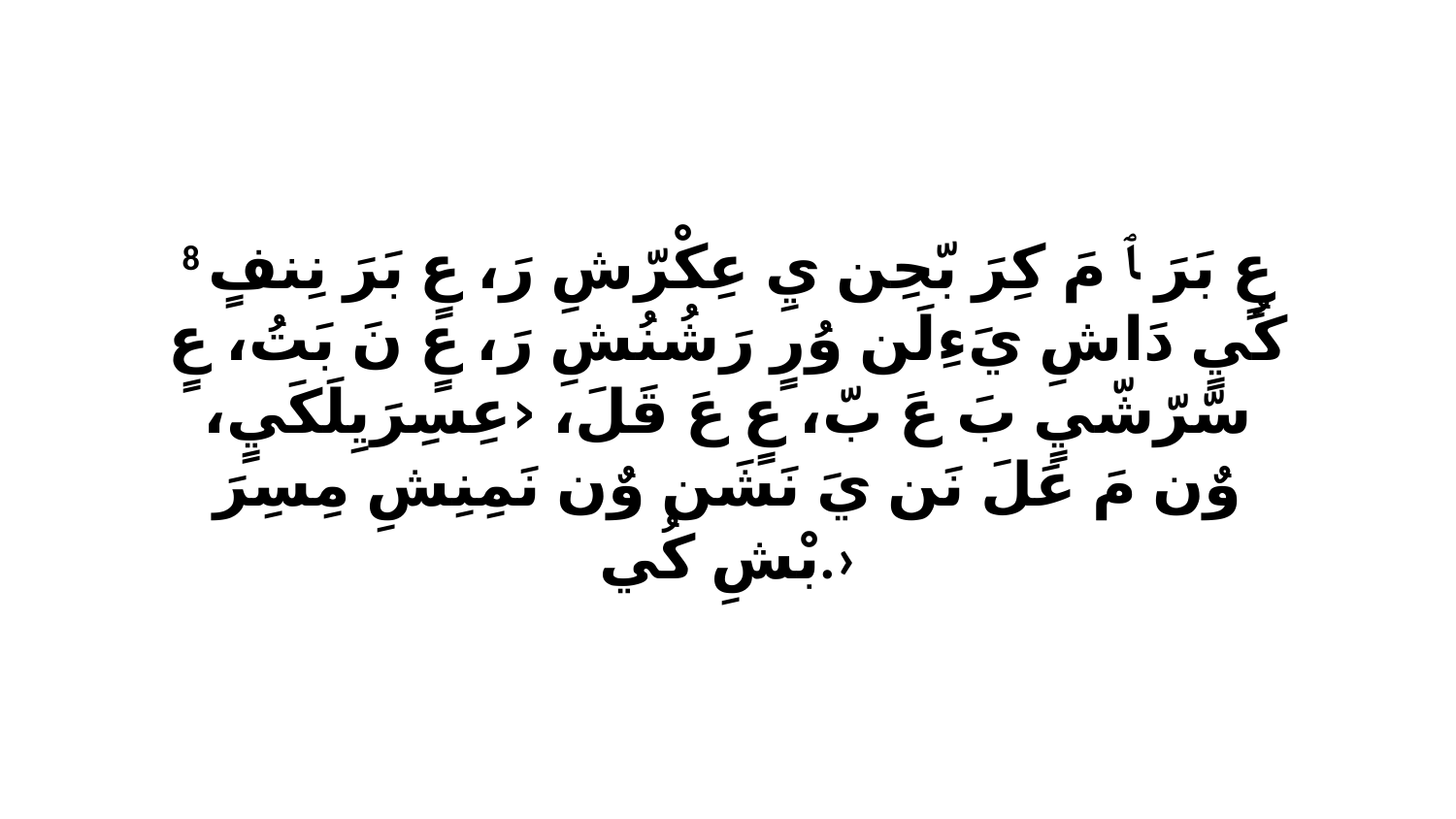

8 عٍ بَرَ ﭑ مَ كِرَ بّحِن يِ عِكْرّشِ رَ، عٍ بَرَ نِنفٍ كُيٍ دَاشِ يَءِلَن وُرٍ رَشُنُشِ رَ، عٍ نَ بَتُ، عٍ سّرّشّيٍ بَ عَ بّ، عٍ عَ قَلَ، ‹عِسِرَيِلَكَيٍ، وٌن مَ عَلَ نَن يَ نَشَن وٌن نَمِنِشِ مِسِرَ بْشِ كُي.›